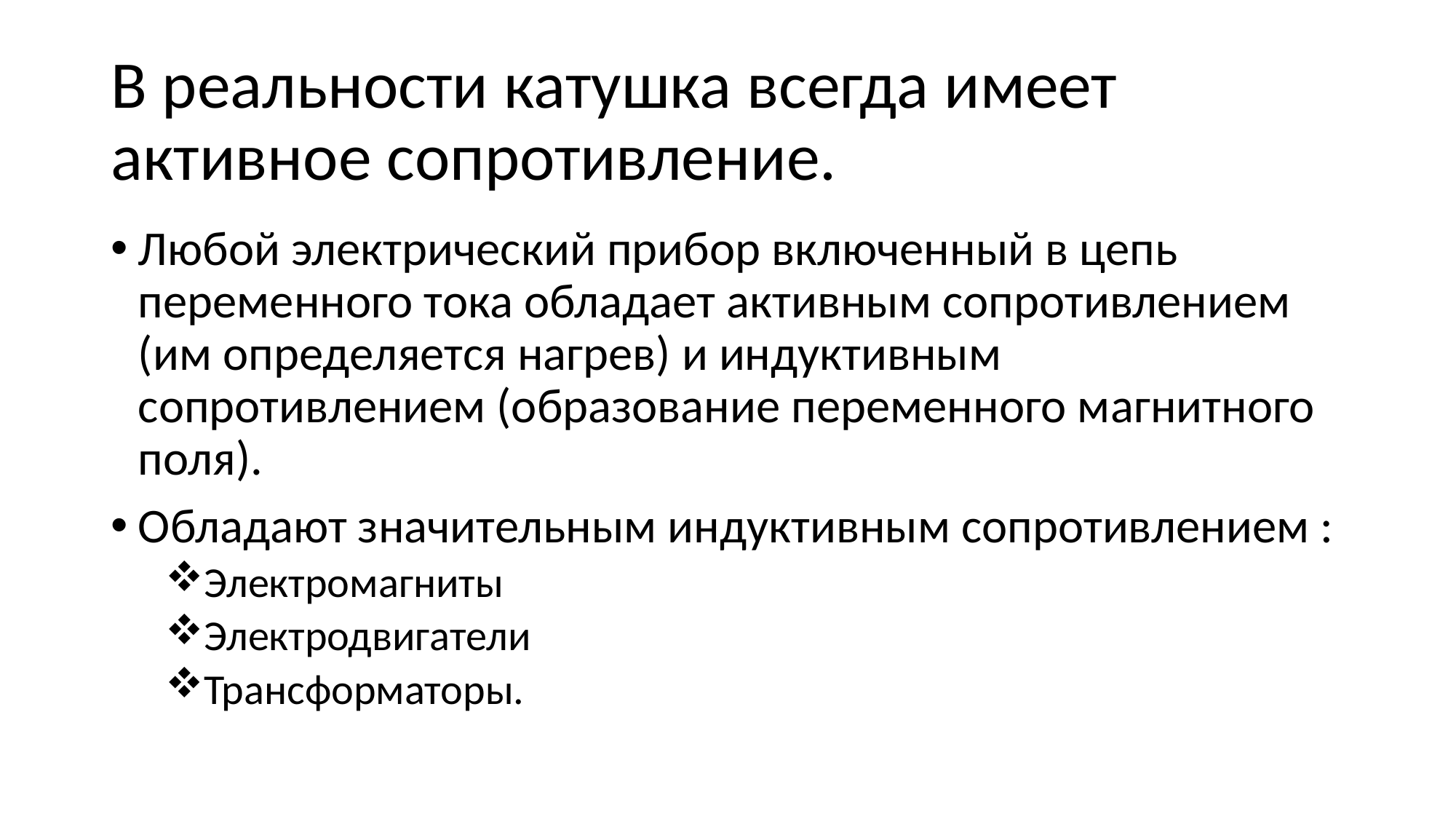

# В реальности катушка всегда имеет активное сопротивление.
Любой электрический прибор включенный в цепь переменного тока обладает активным сопротивлением (им определяется нагрев) и индуктивным сопротивлением (образование переменного магнитного поля).
Обладают значительным индуктивным сопротивлением :
Электромагниты
Электродвигатели
Трансформаторы.